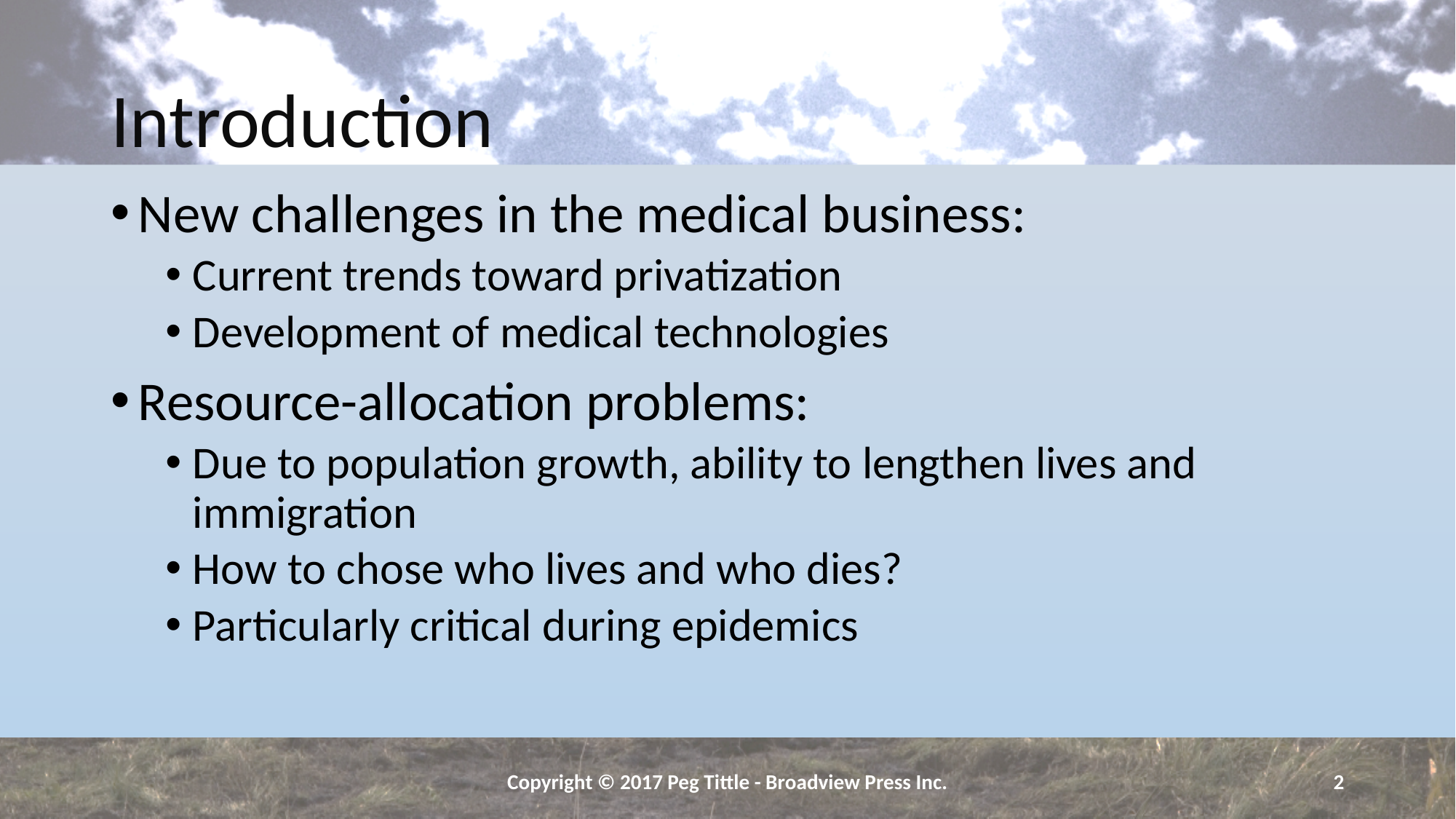

# Introduction
New challenges in the medical business:
Current trends toward privatization
Development of medical technologies
Resource-allocation problems:
Due to population growth, ability to lengthen lives and immigration
How to chose who lives and who dies?
Particularly critical during epidemics
Copyright © 2017 Peg Tittle - Broadview Press Inc.
2